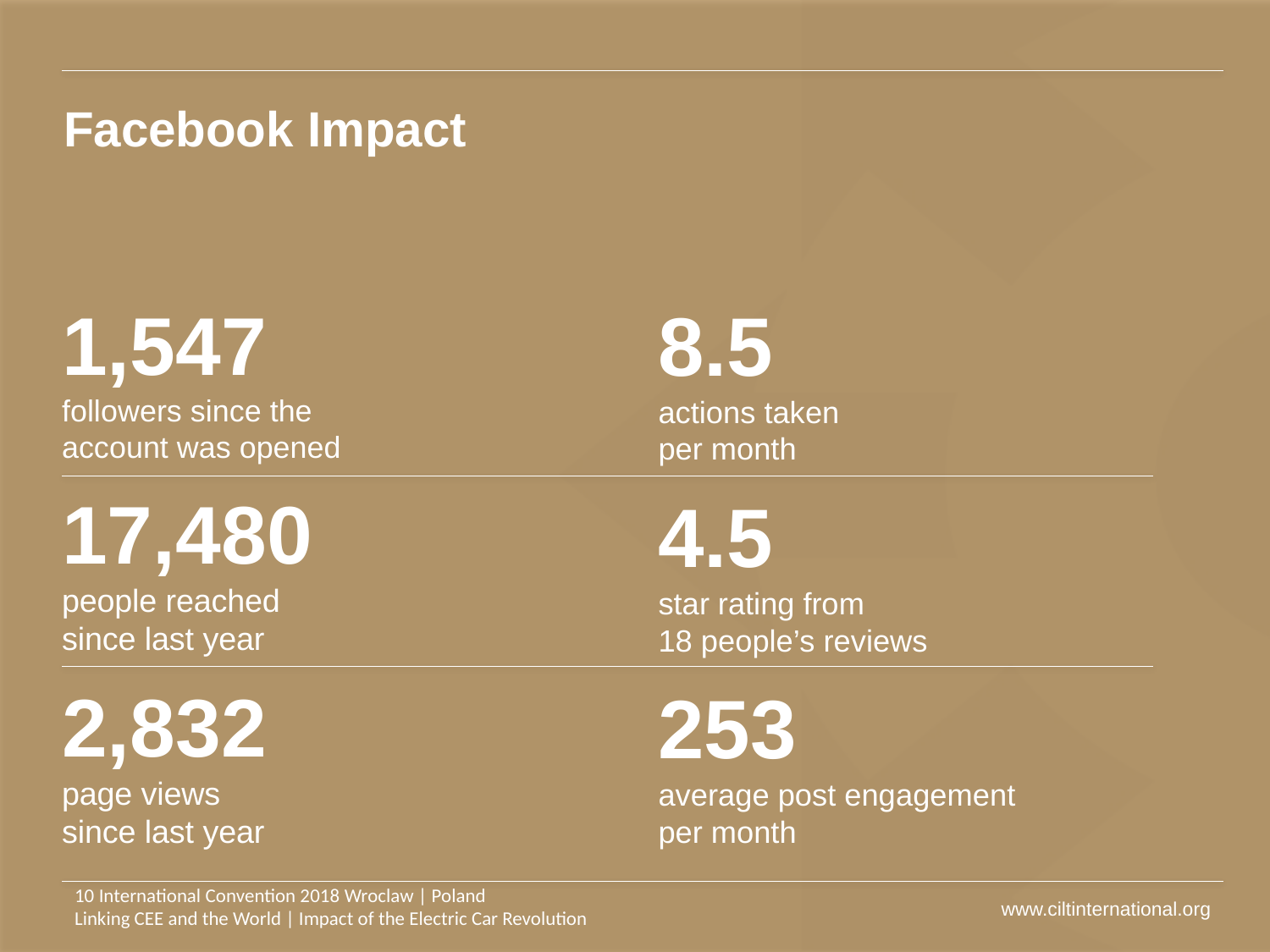

Facebook Impact
1,547
followers since the
account was opened
17,480
people reached
since last year
2,832
page views
since last year

8.5
actions taken
per month
4.5
star rating from
18 people’s reviews
253
average post engagement
per month

10 International Convention 2018 Wroclaw | Poland
Linking CEE and the World | Impact of the Electric Car Revolution
www.ciltinternational.org